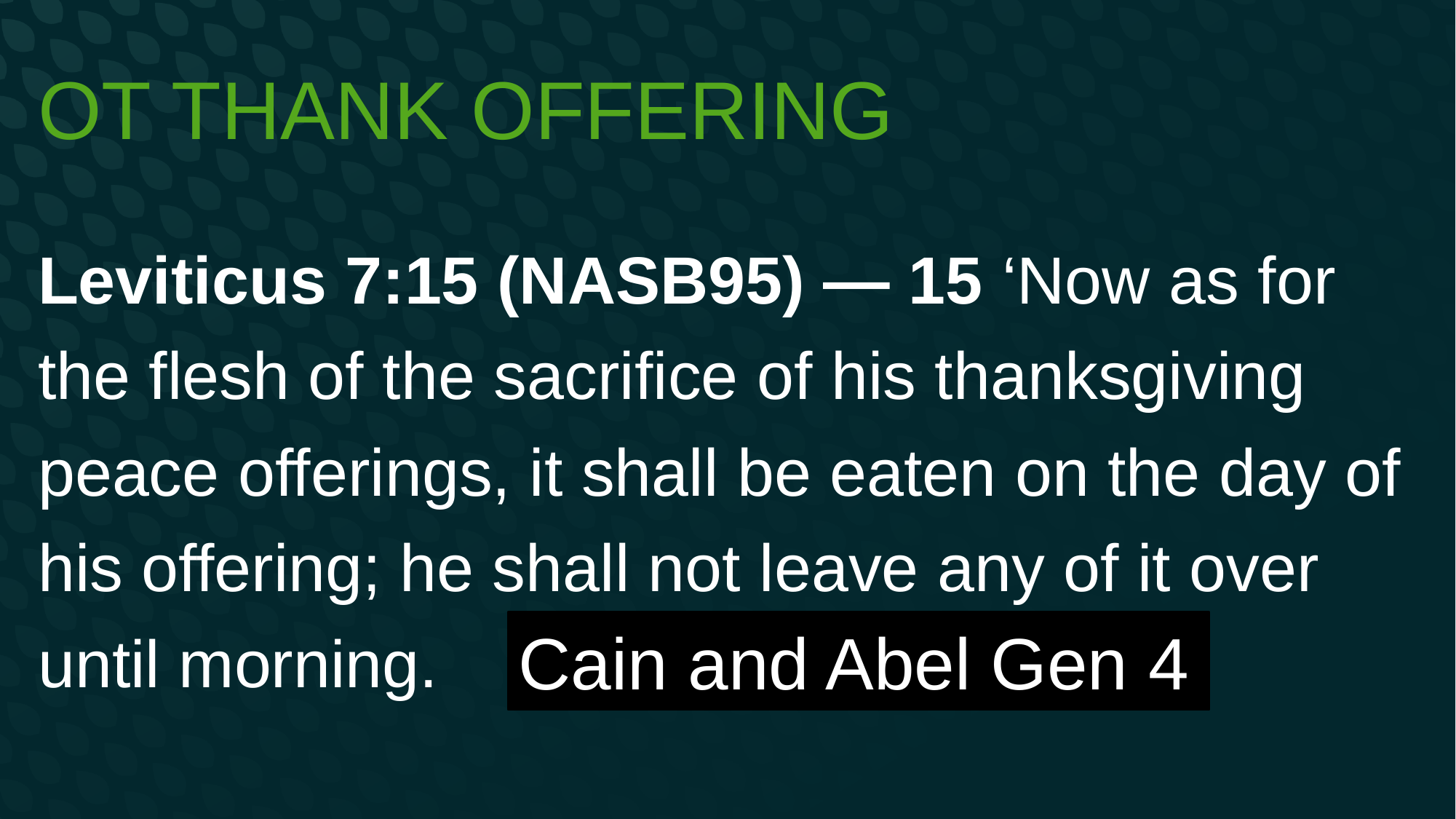

# OT Thank Offering
Leviticus 7:15 (NASB95) — 15 ‘Now as for the flesh of the sacrifice of his thanksgiving peace offerings, it shall be eaten on the day of his offering; he shall not leave any of it over until morning.

Cain and Abel Gen 4